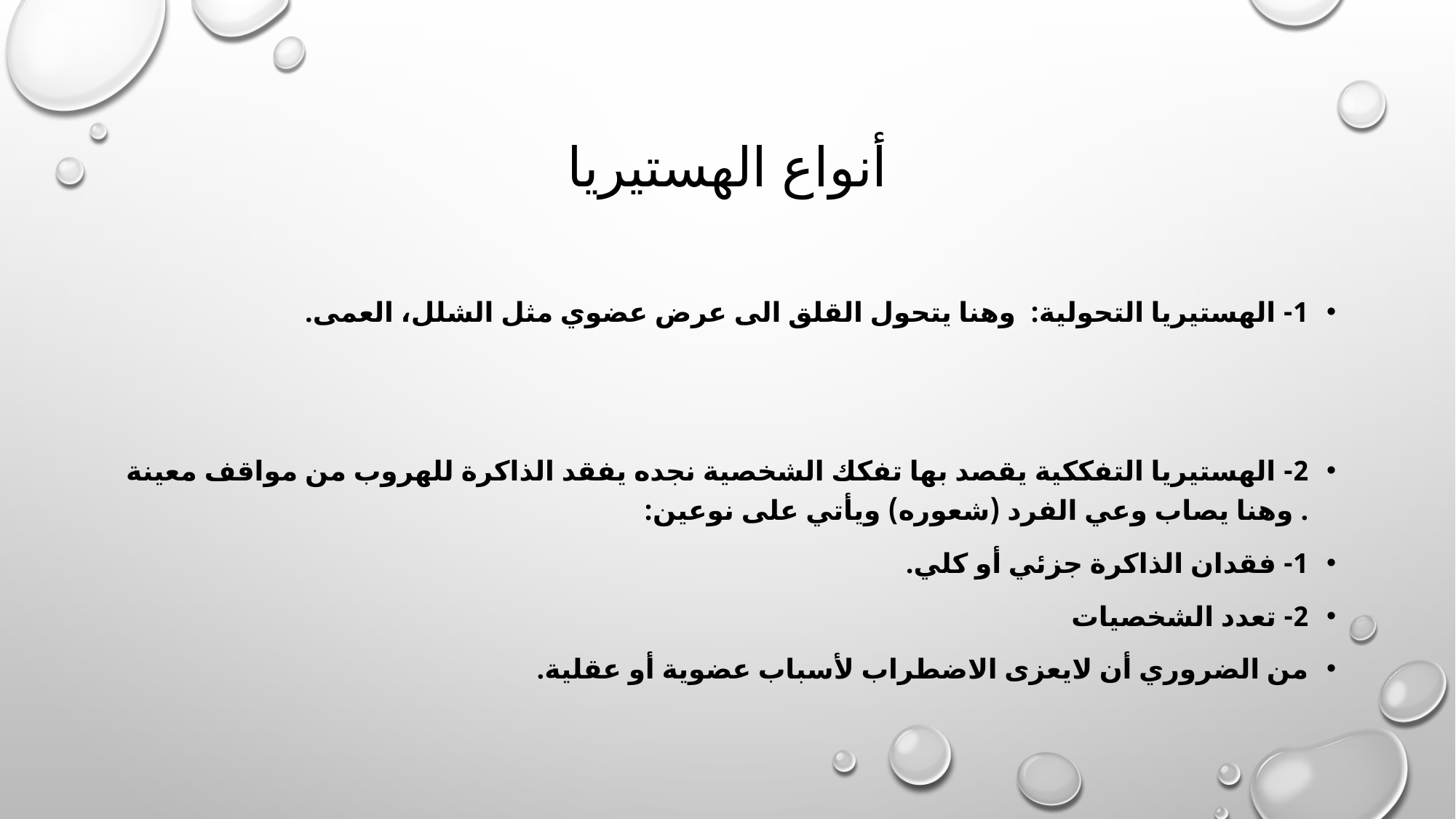

# أنواع الهستيريا
1- الهستيريا التحولية:  وهنا يتحول القلق الى عرض عضوي مثل الشلل، العمى.

2- الهستيريا التفككية يقصد بها تفكك الشخصية نجده يفقد الذاكرة للهروب من مواقف معينة . وهنا يصاب وعي الفرد (شعوره) ويأتي على نوعين:
1- فقدان الذاكرة جزئي أو كلي.
2- تعدد الشخصيات
من الضروري أن لايعزى الاضطراب لأسباب عضوية أو عقلية.